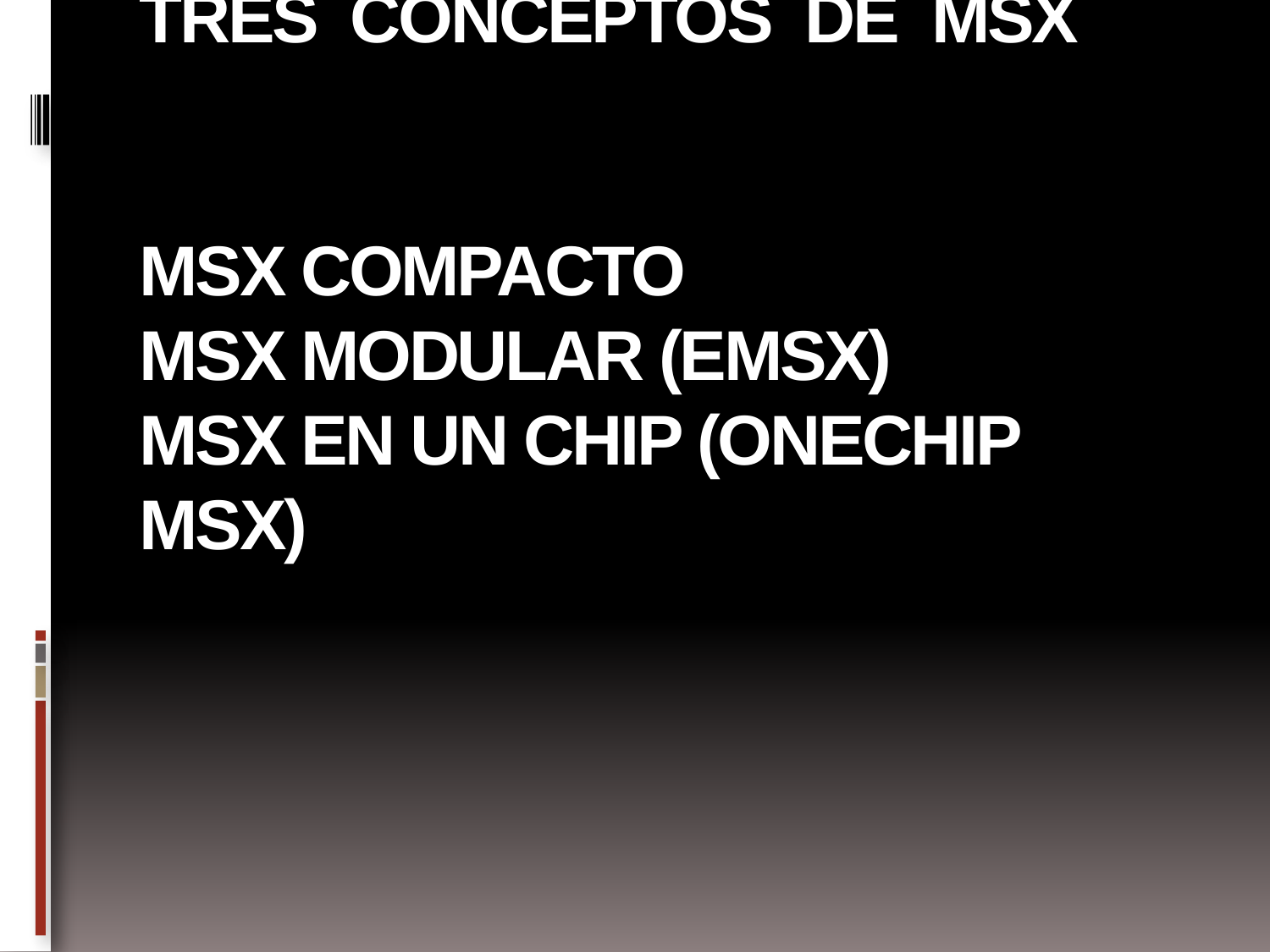

# Tres  conceptos  de  msx MSX COMPACTO msx modular (EMSX) MSX EN un CHIP (onechip msx)